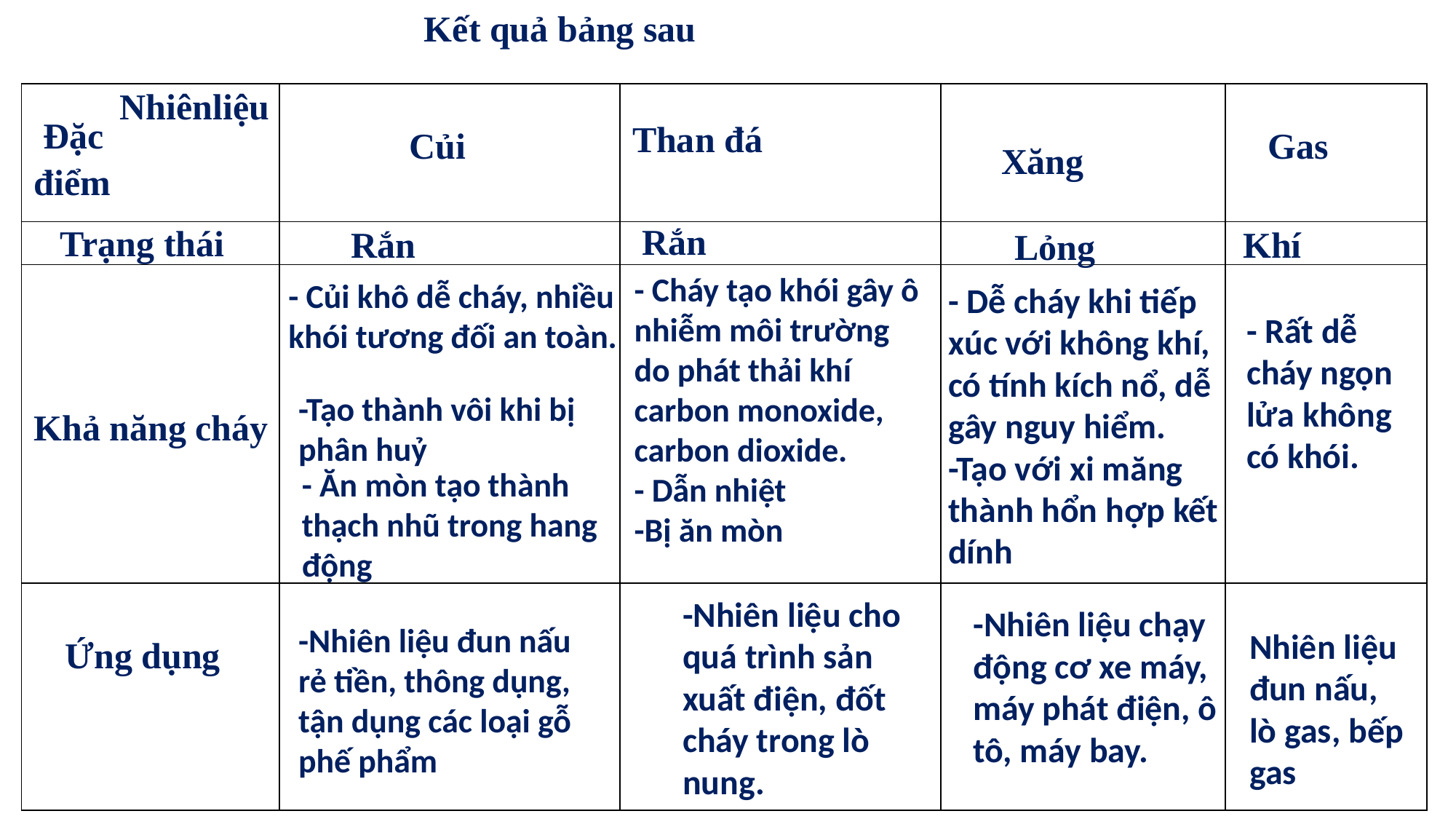

Kết quả bảng sau
 Nhiênliệu
|  |  |  |  |  |
| --- | --- | --- | --- | --- |
|  |  |  |  |  |
|  |  |  |  |  |
|  |  |  |  |  |
 Đặc điểm
Than đá
Củi
Gas
Xăng
Rắn
Trạng thái
Khí
Rắn
Lỏng
- Cháy tạo khói gây ô nhiễm môi trường do phát thải khí carbon monoxide, carbon dioxide.
- Dẫn nhiệt
-Bị ăn mòn
- Củi khô dễ cháy, nhiều khói tương đối an toàn.
- Dễ cháy khi tiếp xúc với không khí, có tính kích nổ, dễ gây nguy hiểm.
-Tạo với xi măng thành hổn hợp kết dính
- Rất dễ cháy ngọn lửa không có khói.
-Tạo thành vôi khi bị phân huỷ
Khả năng cháy
- Ăn mòn tạo thành thạch nhũ trong hang động
-Nhiên liệu cho quá trình sản xuất điện, đốt cháy trong lò nung.
-Nhiên liệu chạy động cơ xe máy, máy phát điện, ô tô, máy bay.
-Nhiên liệu đun nấu rẻ tiền, thông dụng, tận dụng các loại gỗ phế phẩm
Nhiên liệu đun nấu, lò gas, bếp gas
Ứng dụng